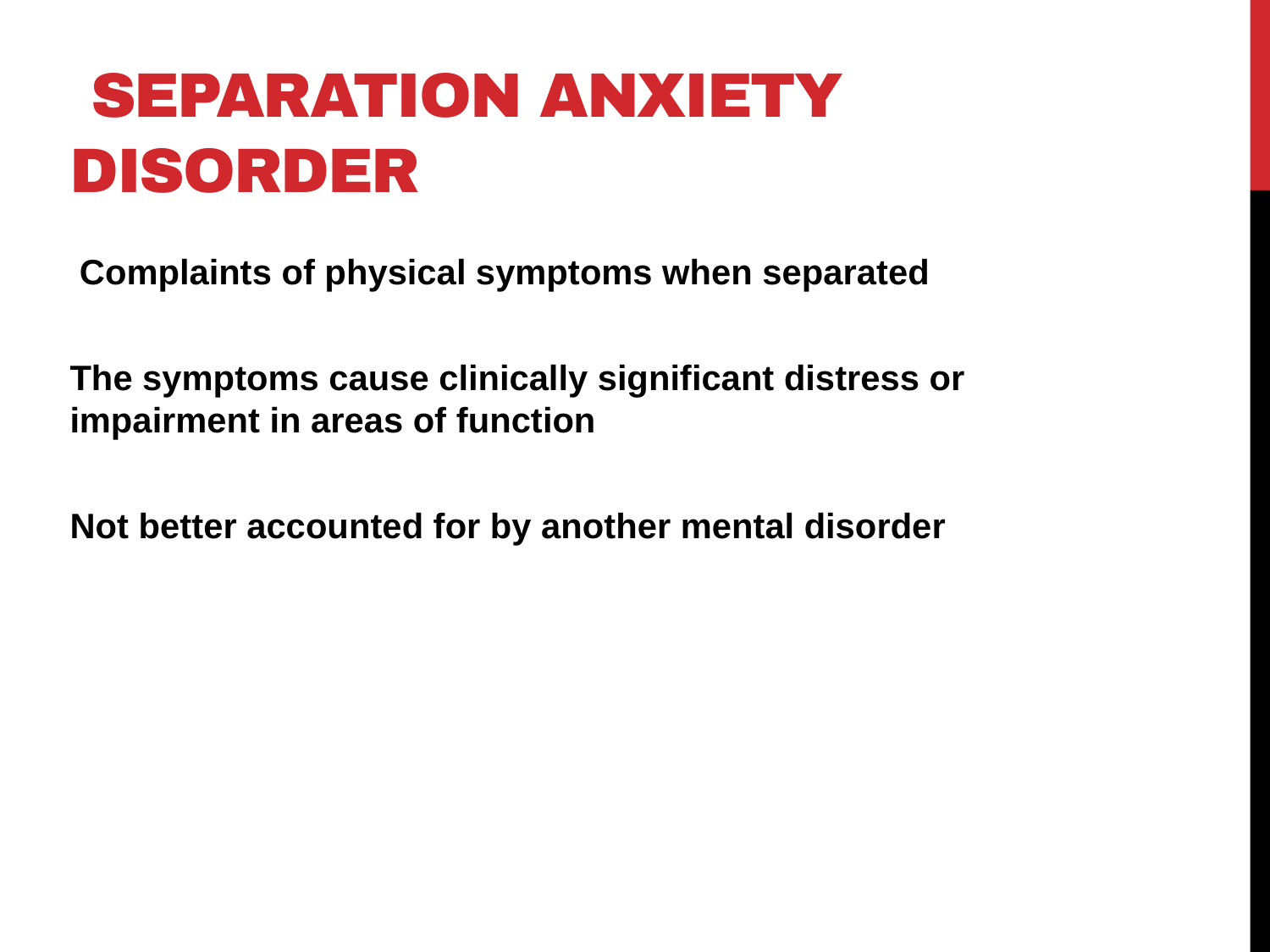

# separation anxiety disorder
 Complaints of physical symptoms when separated

The symptoms cause clinically significant distress or impairment in areas of function

Not better accounted for by another mental disorder